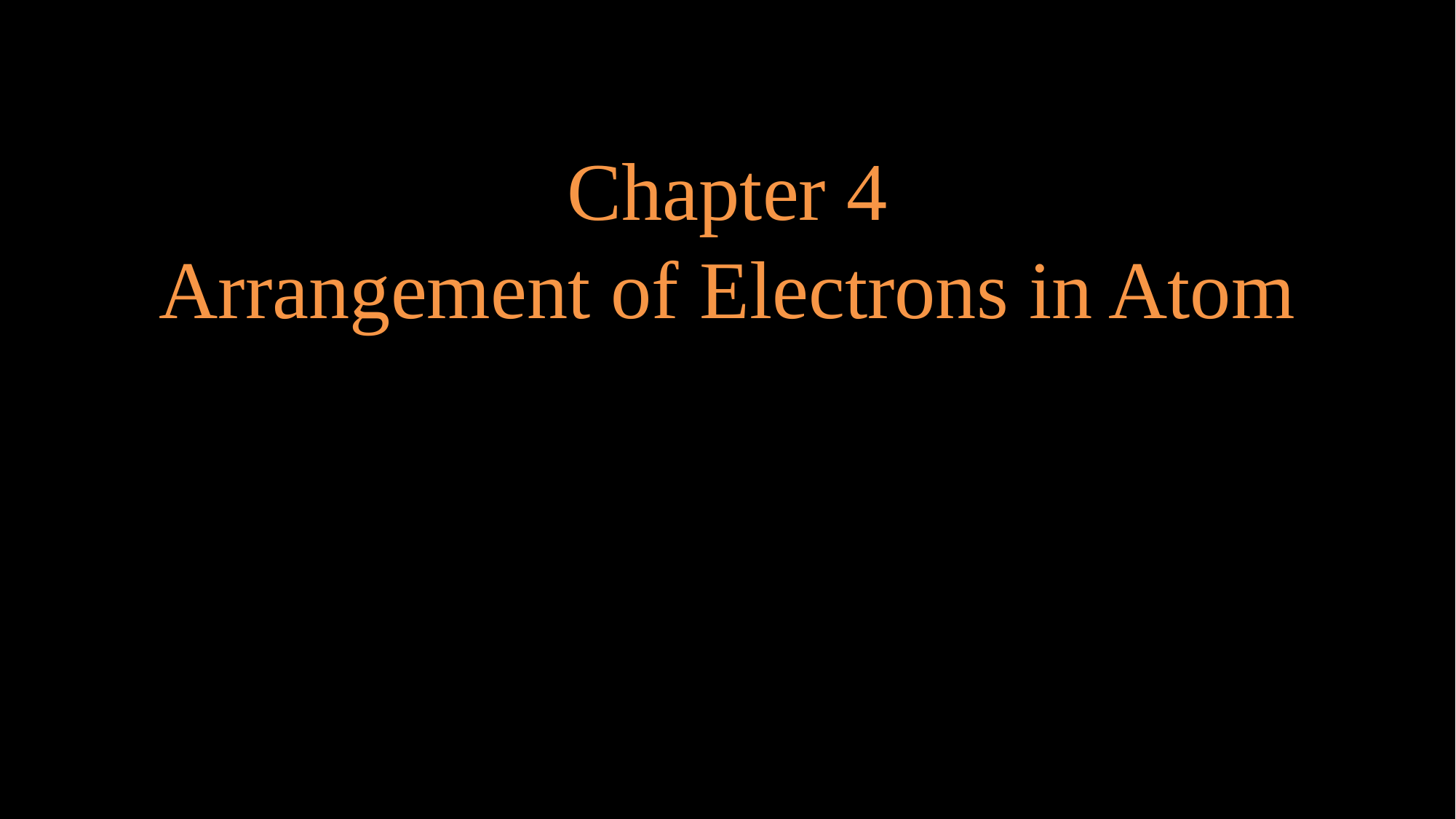

# Chapter 4 Arrangement of Electrons in Atom